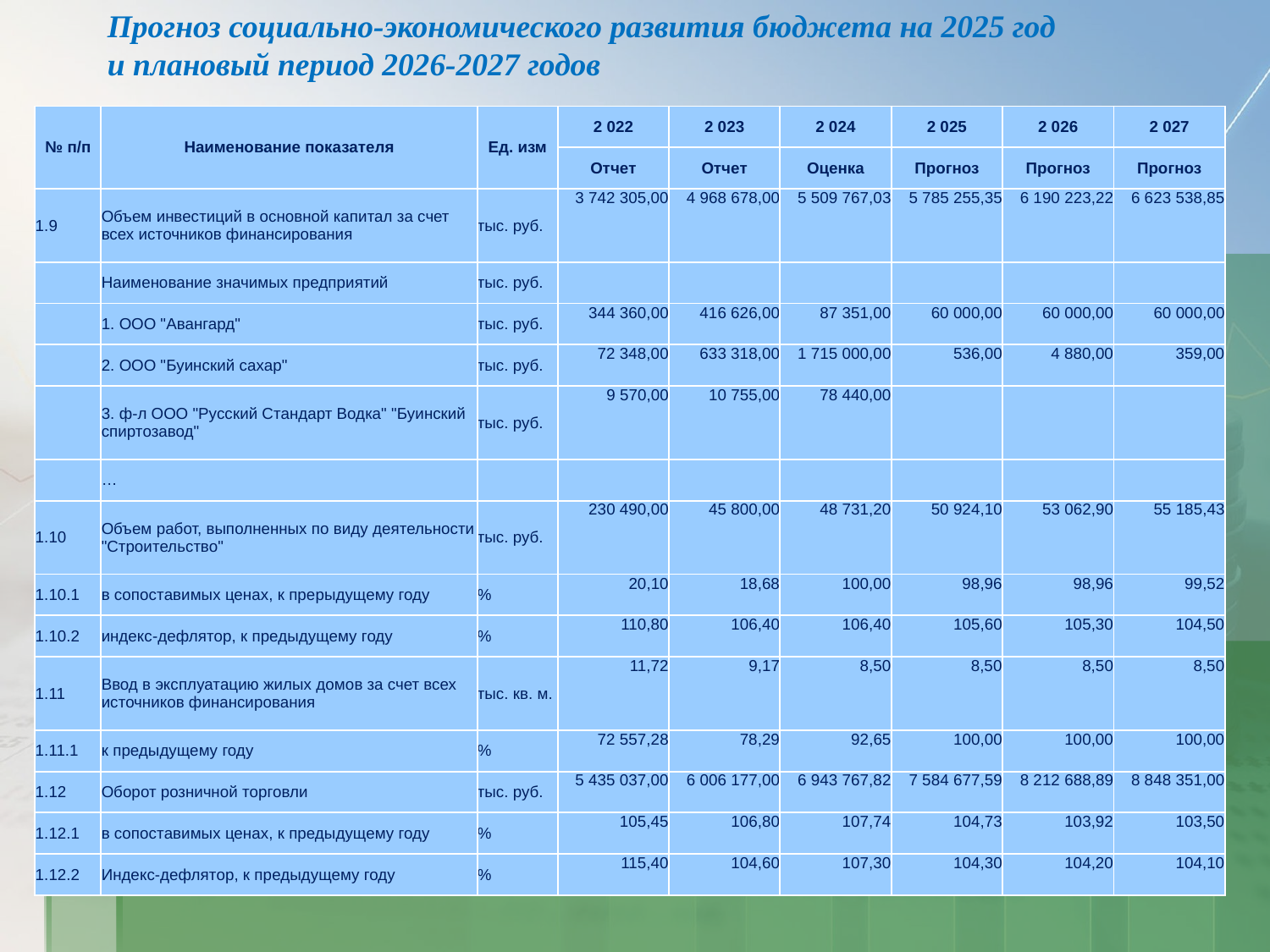

Прогноз социально-экономического развития бюджета на 2025 год и плановый период 2026-2027 годов
| № п/п | Наименование показателя | Ед. изм | 2 022 | 2 023 | 2 024 | 2 025 | 2 026 | 2 027 |
| --- | --- | --- | --- | --- | --- | --- | --- | --- |
|  |  |  | Отчет | Отчет | Оценка | Прогноз | Прогноз | Прогноз |
| 1.9 | Объем инвестиций в основной капитал за счет всех источников финансирования | тыс. руб. | 3 742 305,00 | 4 968 678,00 | 5 509 767,03 | 5 785 255,35 | 6 190 223,22 | 6 623 538,85 |
|  | Наименование значимых предприятий | тыс. руб. |  |  |  |  |  |  |
|  | 1. ООО "Авангард" | тыс. руб. | 344 360,00 | 416 626,00 | 87 351,00 | 60 000,00 | 60 000,00 | 60 000,00 |
|  | 2. ООО "Буинский сахар" | тыс. руб. | 72 348,00 | 633 318,00 | 1 715 000,00 | 536,00 | 4 880,00 | 359,00 |
|  | 3. ф-л ООО "Русский Стандарт Водка" "Буинский спиртозавод" | тыс. руб. | 9 570,00 | 10 755,00 | 78 440,00 |  |  |  |
|  | … |  |  |  |  |  |  |  |
| 1.10 | Объем работ, выполненных по виду деятельности "Строительство" | тыс. руб. | 230 490,00 | 45 800,00 | 48 731,20 | 50 924,10 | 53 062,90 | 55 185,43 |
| 1.10.1 | в сопоставимых ценах, к прерыдущему году | % | 20,10 | 18,68 | 100,00 | 98,96 | 98,96 | 99,52 |
| 1.10.2 | индекс-дефлятор, к предыдущему году | % | 110,80 | 106,40 | 106,40 | 105,60 | 105,30 | 104,50 |
| 1.11 | Ввод в эксплуатацию жилых домов за счет всех источников финансирования | тыс. кв. м. | 11,72 | 9,17 | 8,50 | 8,50 | 8,50 | 8,50 |
| 1.11.1 | к предыдущему году | % | 72 557,28 | 78,29 | 92,65 | 100,00 | 100,00 | 100,00 |
| 1.12 | Оборот розничной торговли | тыс. руб. | 5 435 037,00 | 6 006 177,00 | 6 943 767,82 | 7 584 677,59 | 8 212 688,89 | 8 848 351,00 |
| 1.12.1 | в сопоставимых ценах, к предыдущему году | % | 105,45 | 106,80 | 107,74 | 104,73 | 103,92 | 103,50 |
| 1.12.2 | Индекс-дефлятор, к предыдущему году | % | 115,40 | 104,60 | 107,30 | 104,30 | 104,20 | 104,10 |